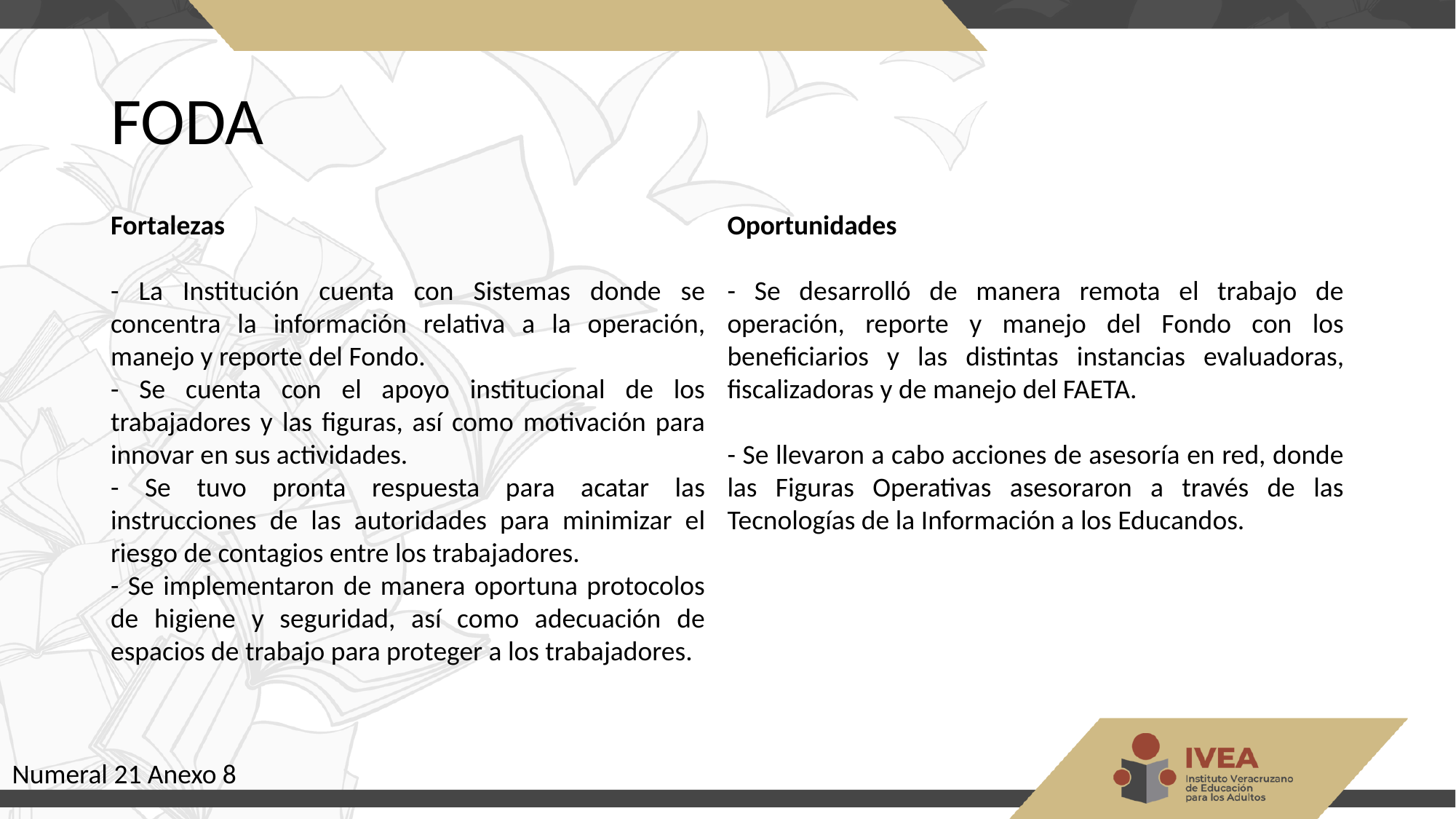

# FODA
Fortalezas

- La Institución cuenta con Sistemas donde se concentra la información relativa a la operación, manejo y reporte del Fondo.
- Se cuenta con el apoyo institucional de los trabajadores y las figuras, así como motivación para innovar en sus actividades.
- Se tuvo pronta respuesta para acatar las instrucciones de las autoridades para minimizar el riesgo de contagios entre los trabajadores.
- Se implementaron de manera oportuna protocolos de higiene y seguridad, así como adecuación de espacios de trabajo para proteger a los trabajadores.
Oportunidades

- Se desarrolló de manera remota el trabajo de operación, reporte y manejo del Fondo con los beneficiarios y las distintas instancias evaluadoras, fiscalizadoras y de manejo del FAETA.

- Se llevaron a cabo acciones de asesoría en red, donde las Figuras Operativas asesoraron a través de las Tecnologías de la Información a los Educandos.

Numeral 21 Anexo 8